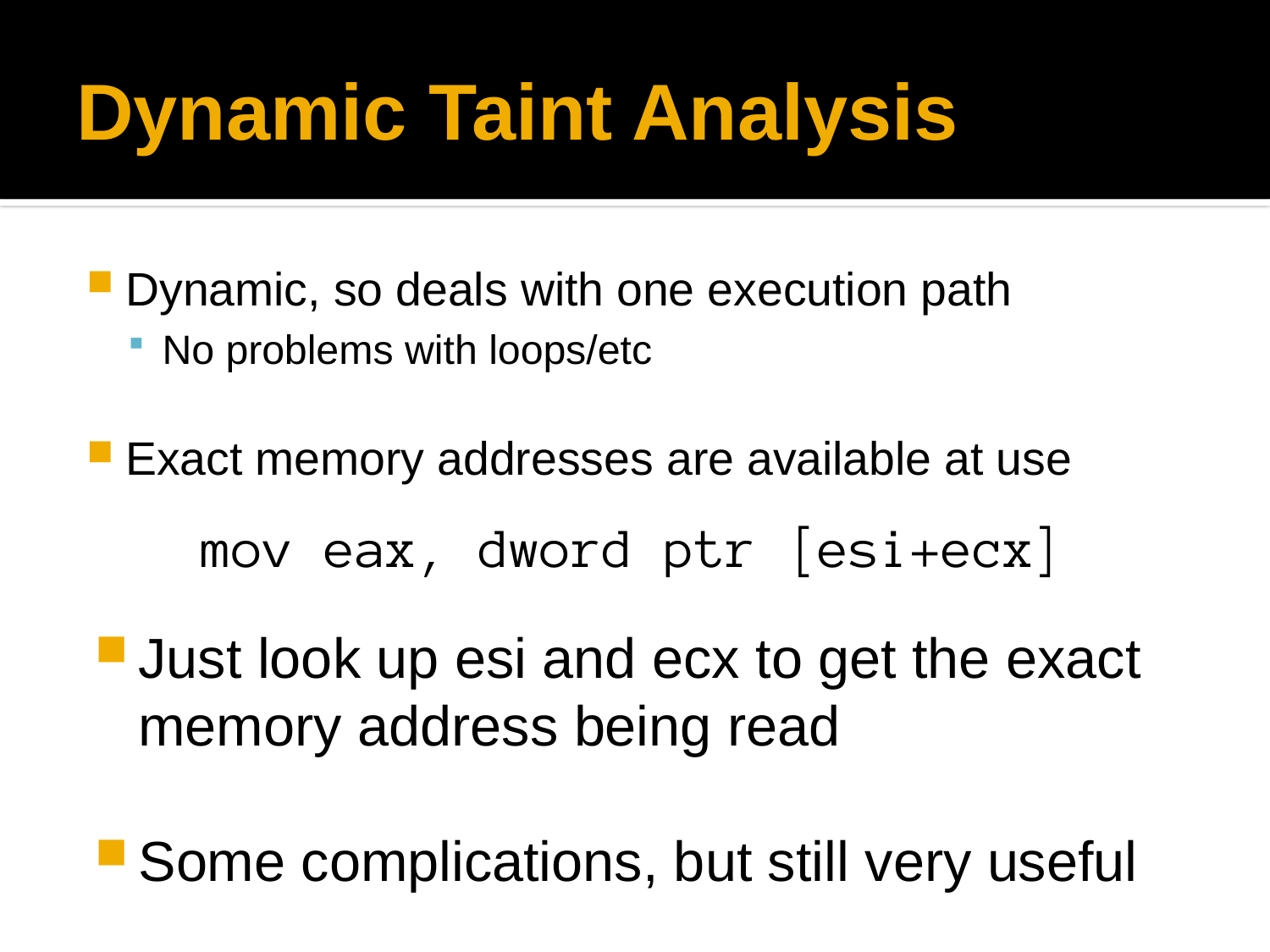

# Dynamic Taint Analysis
Dynamic, so deals with one execution path
No problems with loops/etc

Exact memory addresses are available at use

mov eax, dword ptr [esi+ecx]
Just look up esi and ecx to get the exact memory address being read

Some complications, but still very useful